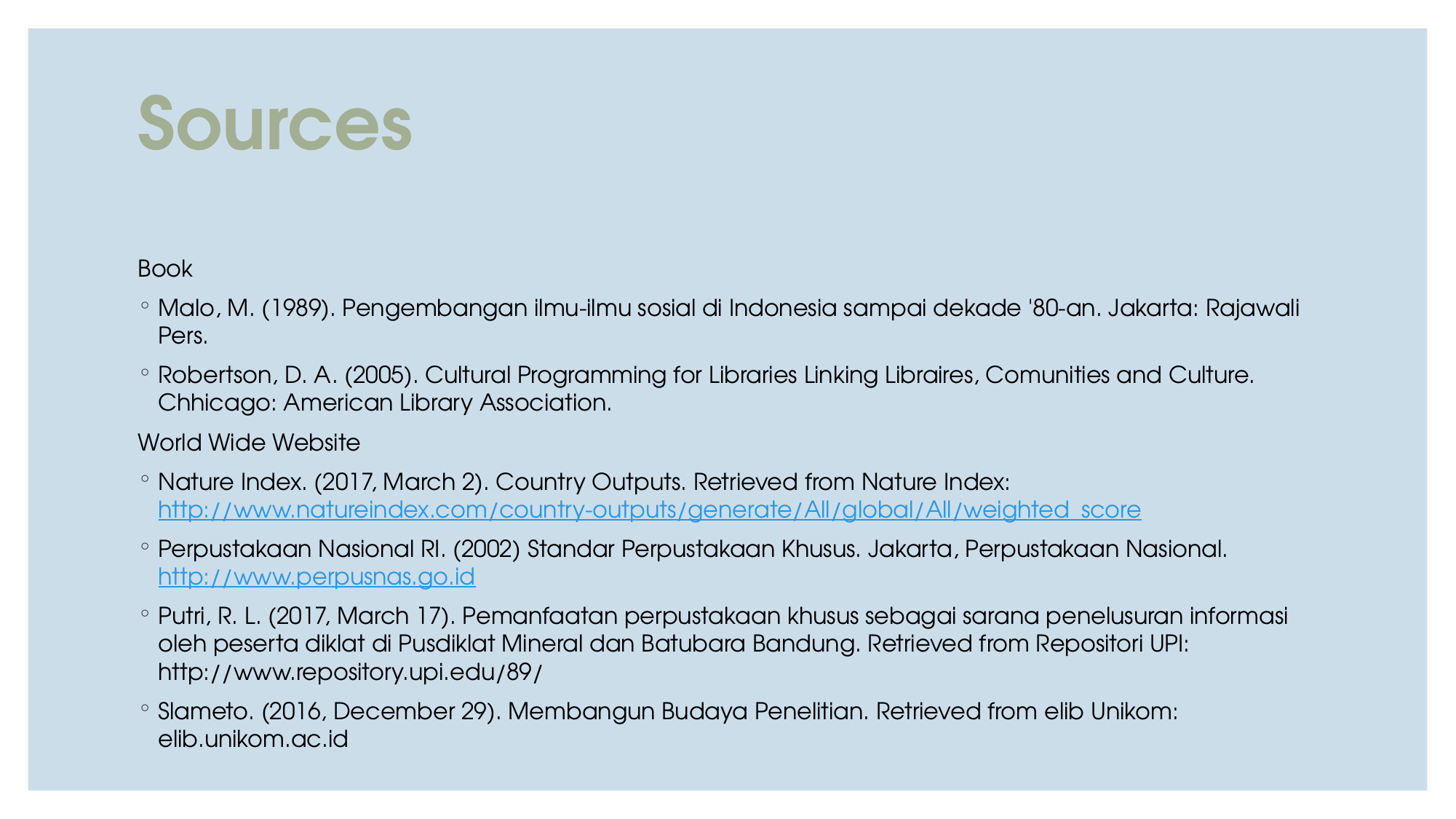

# Sources
Book
Malo, M. (1989). Pengembangan ilmu-ilmu sosial di Indonesia sampai dekade '80-an. Jakarta: Rajawali Pers.
Robertson, D. A. (2005). Cultural Programming for Libraries Linking Libraires, Comunities and Culture. Chhicago: American Library Association.
World Wide Website
Nature Index. (2017, March 2). Country Outputs. Retrieved from Nature Index: http://www.natureindex.com/country-outputs/generate/All/global/All/weighted_score
Perpustakaan Nasional RI. (2002) Standar Perpustakaan Khusus. Jakarta, Perpustakaan Nasional. http://www.perpusnas.go.id
Putri, R. L. (2017, March 17). Pemanfaatan perpustakaan khusus sebagai sarana penelusuran informasi oleh peserta diklat di Pusdiklat Mineral dan Batubara Bandung. Retrieved from Repositori UPI: http://www.repository.upi.edu/89/
Slameto. (2016, December 29). Membangun Budaya Penelitian. Retrieved from elib Unikom: elib.unikom.ac.id